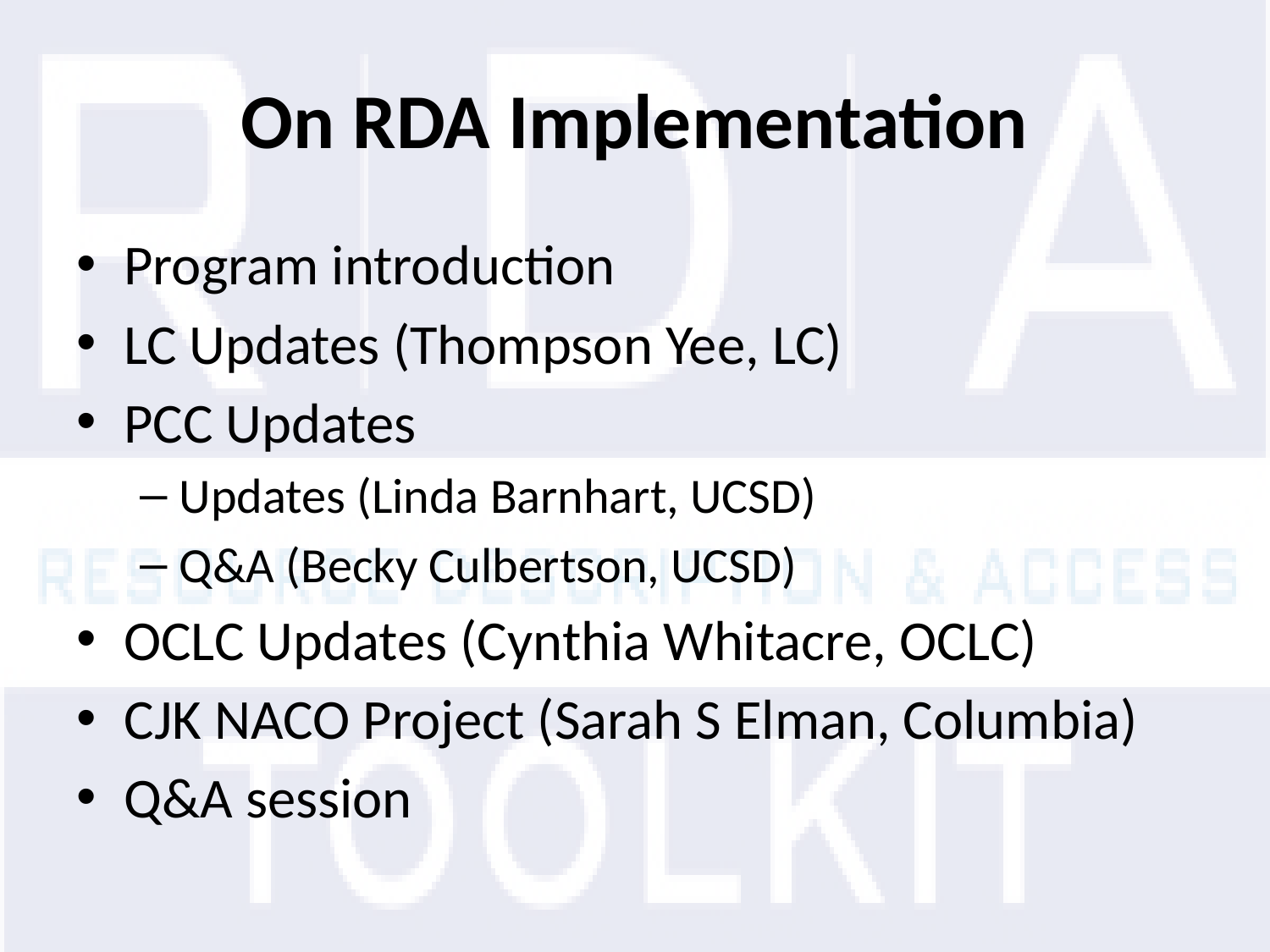

# On RDA Implementation
Program introduction
LC Updates (Thompson Yee, LC)
PCC Updates
Updates (Linda Barnhart, UCSD)
Q&A (Becky Culbertson, UCSD)
OCLC Updates (Cynthia Whitacre, OCLC)
CJK NACO Project (Sarah S Elman, Columbia)
Q&A session